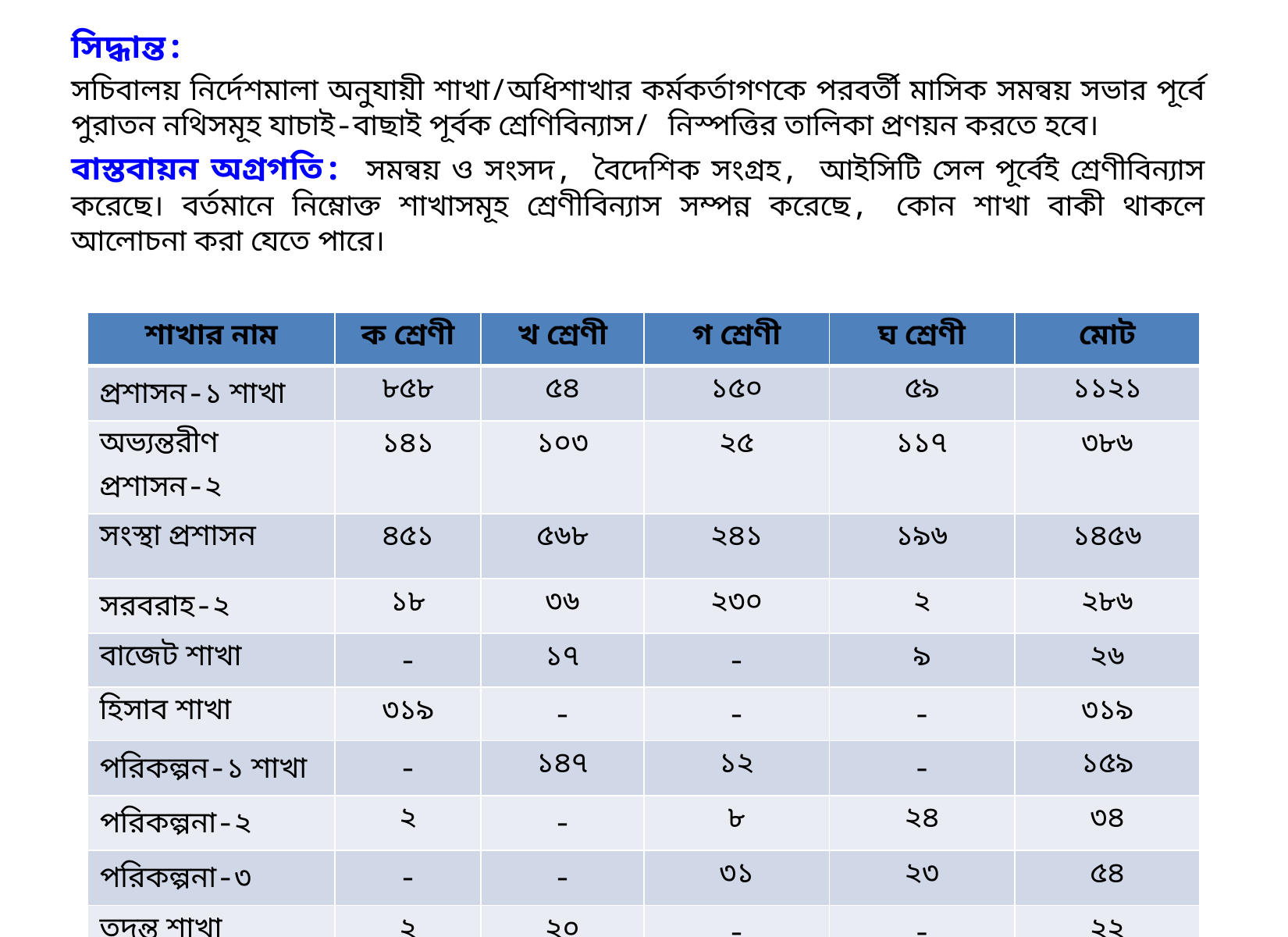

সিদ্ধান্ত:
সচিবালয় নির্দেশমালা অনুযায়ী শাখা/অধিশাখার কর্মকর্তাগণকে পরবর্তী মাসিক সমন্বয় সভার পূর্বে পুরাতন নথিসমূহ যাচাই-বাছাই পূর্বক শ্রেণিবিন্যাস/ নিস্পত্তির তালিকা প্রণয়ন করতে হবে।
বাস্তবায়ন অগ্রগতি: সমন্বয় ও সংসদ, বৈদেশিক সংগ্রহ, আইসিটি সেল পূর্বেই শ্রেণীবিন্যাস করেছে। বর্তমানে নিম্নোক্ত শাখাসমূহ শ্রেণীবিন্যাস সম্পন্ন করেছে, কোন শাখা বাকী থাকলে আলোচনা করা যেতে পারে।

| শাখার নাম | ক শ্রেণী | খ শ্রেণী | গ শ্রেণী | ঘ শ্রেণী | মোট |
| --- | --- | --- | --- | --- | --- |
| প্রশাসন-১ শাখা | ৮৫৮ | ৫৪ | ১৫০ | ৫৯ | ১১২১ |
| অভ্যন্তরীণ প্রশাসন-২ | ১৪১ | ১০৩ | ২৫ | ১১৭ | ৩৮৬ |
| সংস্থা প্রশাসন | ৪৫১ | ৫৬৮ | ২৪১ | ১৯৬ | ১৪৫৬ |
| সরবরাহ-২ | ১৮ | ৩৬ | ২৩০ | ২ | ২৮৬ |
| বাজেট শাখা | - | ১৭ | - | ৯ | ২৬ |
| হিসাব শাখা | ৩১৯ | - | - | - | ৩১৯ |
| পরিকল্পন-১ শাখা | - | ১৪৭ | ১২ | - | ১৫৯ |
| পরিকল্পনা-২ | ২ | - | ৮ | ২৪ | ৩৪ |
| পরিকল্পনা-৩ | - | - | ৩১ | ২৩ | ৫৪ |
| তদন্ত শাখা | ২ | ২০ | - | - | ২২ |